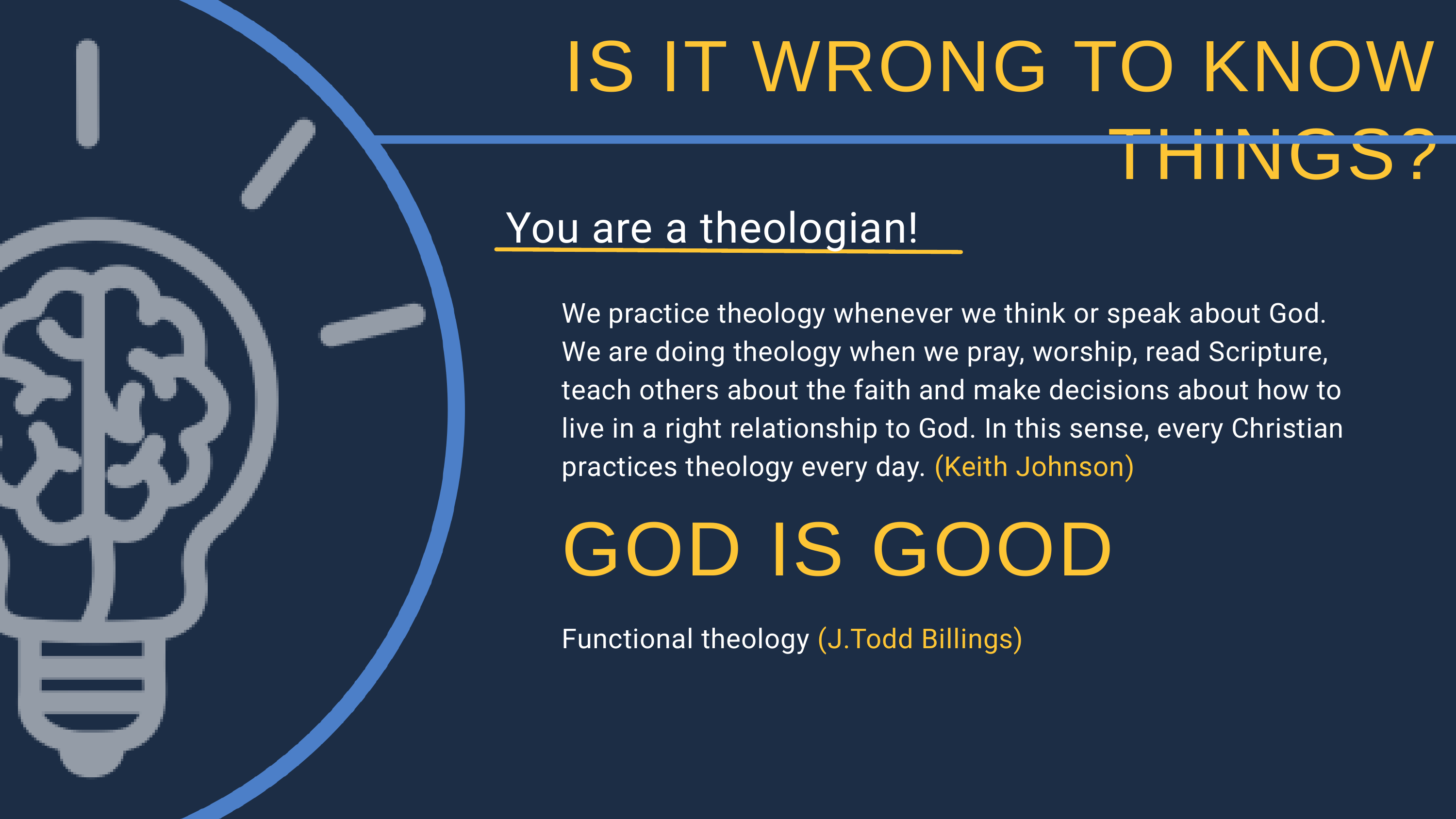

IS IT WRONG TO KNOW THINGS?

You are a theologian!

We practice theology whenever we think or speak about God. We are doing theology when we pray, worship, read Scripture, teach others about the faith and make decisions about how to live in a right relationship to God. In this sense, every Christian practices theology every day. (Keith Johnson)
GOD IS GOOD
Functional theology (J.Todd Billings)